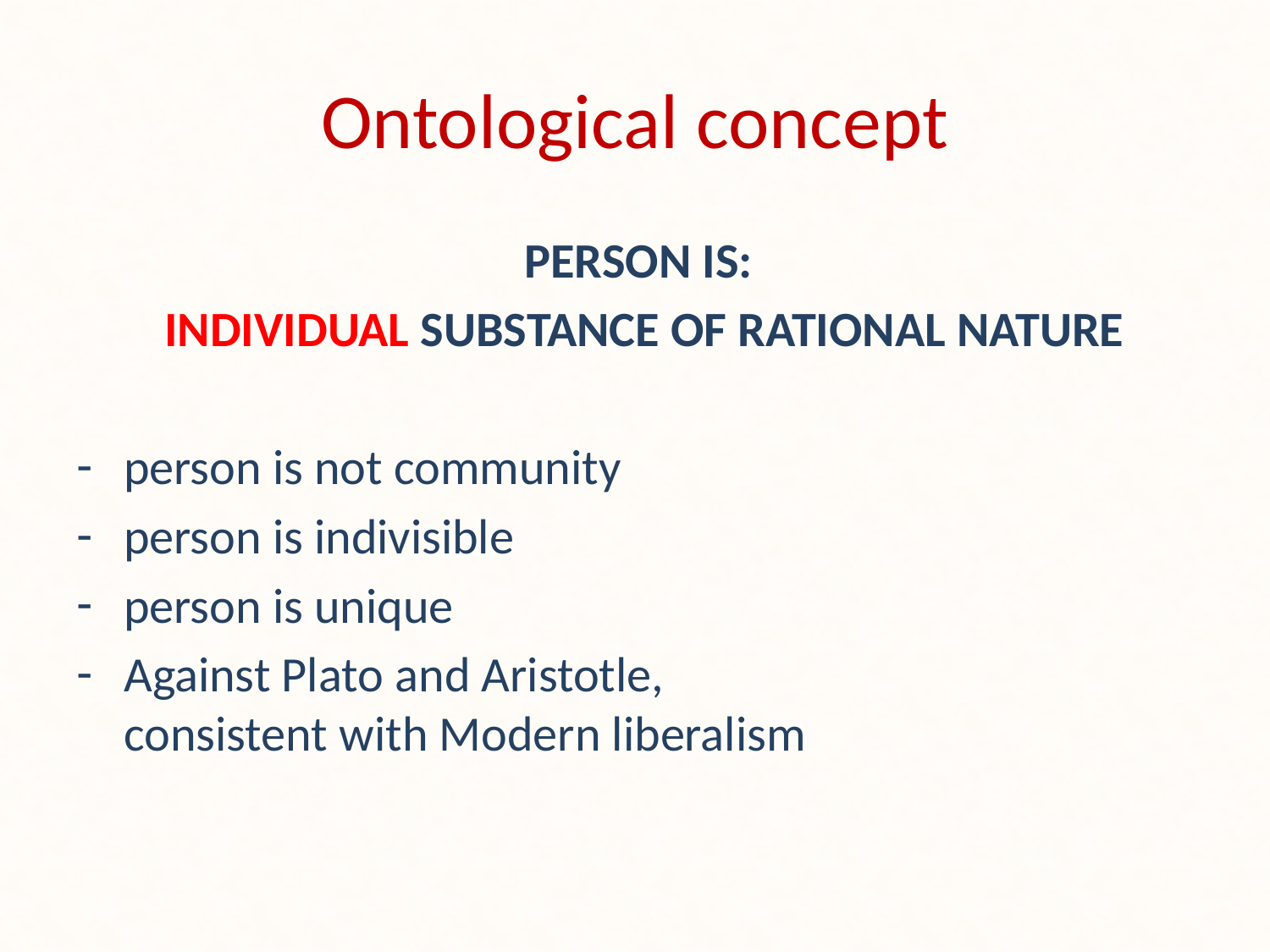

# Ontological concept
PERSON IS:
INDIVIDUAL SUBSTANCE OF RATIONAL NATURE

person is not community
person is indivisible
person is unique
Against Plato and Aristotle,
consistent with Modern liberalism